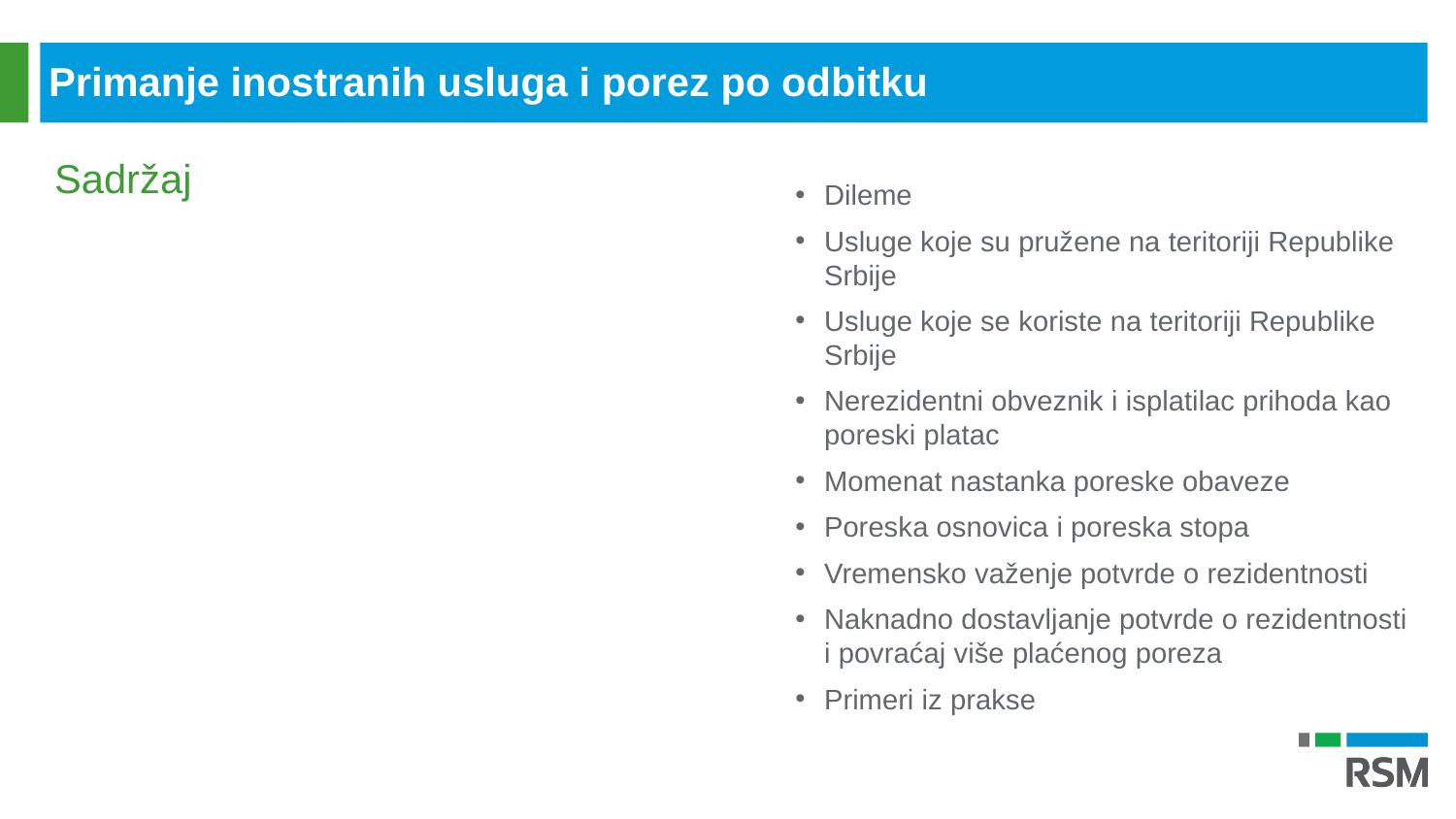

Primanje inostranih usluga i porez po odbitku
Sadržaj
Dileme
Usluge koje su pružene na teritoriji Republike Srbije
Usluge koje se koriste na teritoriji Republike Srbije
Nerezidentni obveznik i isplatilac prihoda kao poreski platac
Momenat nastanka poreske obaveze
Poreska osnovica i poreska stopa
Vremensko važenje potvrde o rezidentnosti
Naknadno dostavljanje potvrde o rezidentnosti i povraćaj više plaćenog poreza
Primeri iz prakse